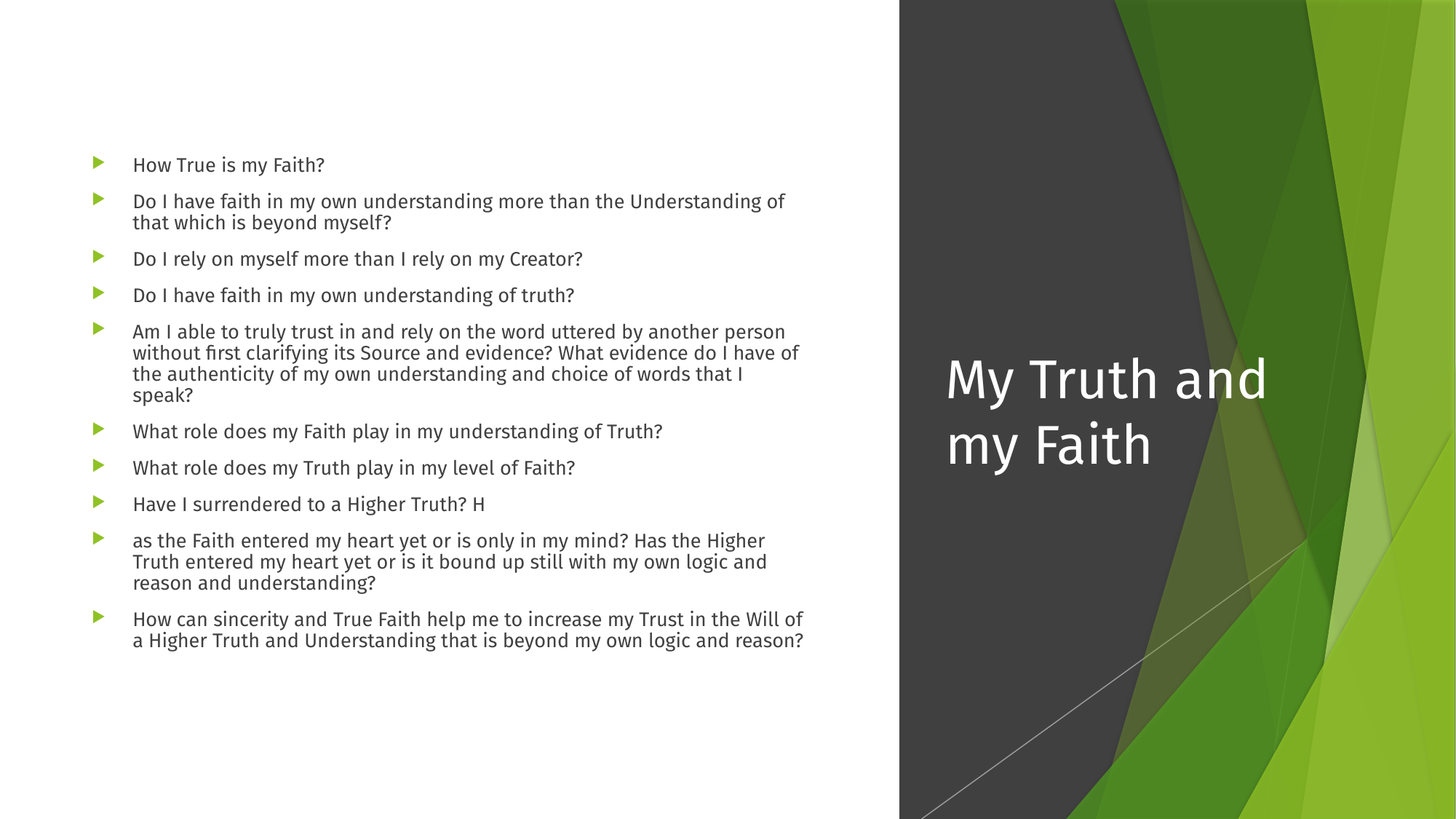

How True is my Faith?
Do I have faith in my own understanding more than the Understanding of that which is beyond myself?
Do I rely on myself more than I rely on my Creator?
Do I have faith in my own understanding of truth?
Am I able to truly trust in and rely on the word uttered by another person without first clarifying its Source and evidence? What evidence do I have of the authenticity of my own understanding and choice of words that I speak?
What role does my Faith play in my understanding of Truth?
What role does my Truth play in my level of Faith?
Have I surrendered to a Higher Truth? H
as the Faith entered my heart yet or is only in my mind? Has the Higher Truth entered my heart yet or is it bound up still with my own logic and reason and understanding?
How can sincerity and True Faith help me to increase my Trust in the Will of a Higher Truth and Understanding that is beyond my own logic and reason?

# My Truth and my Faith